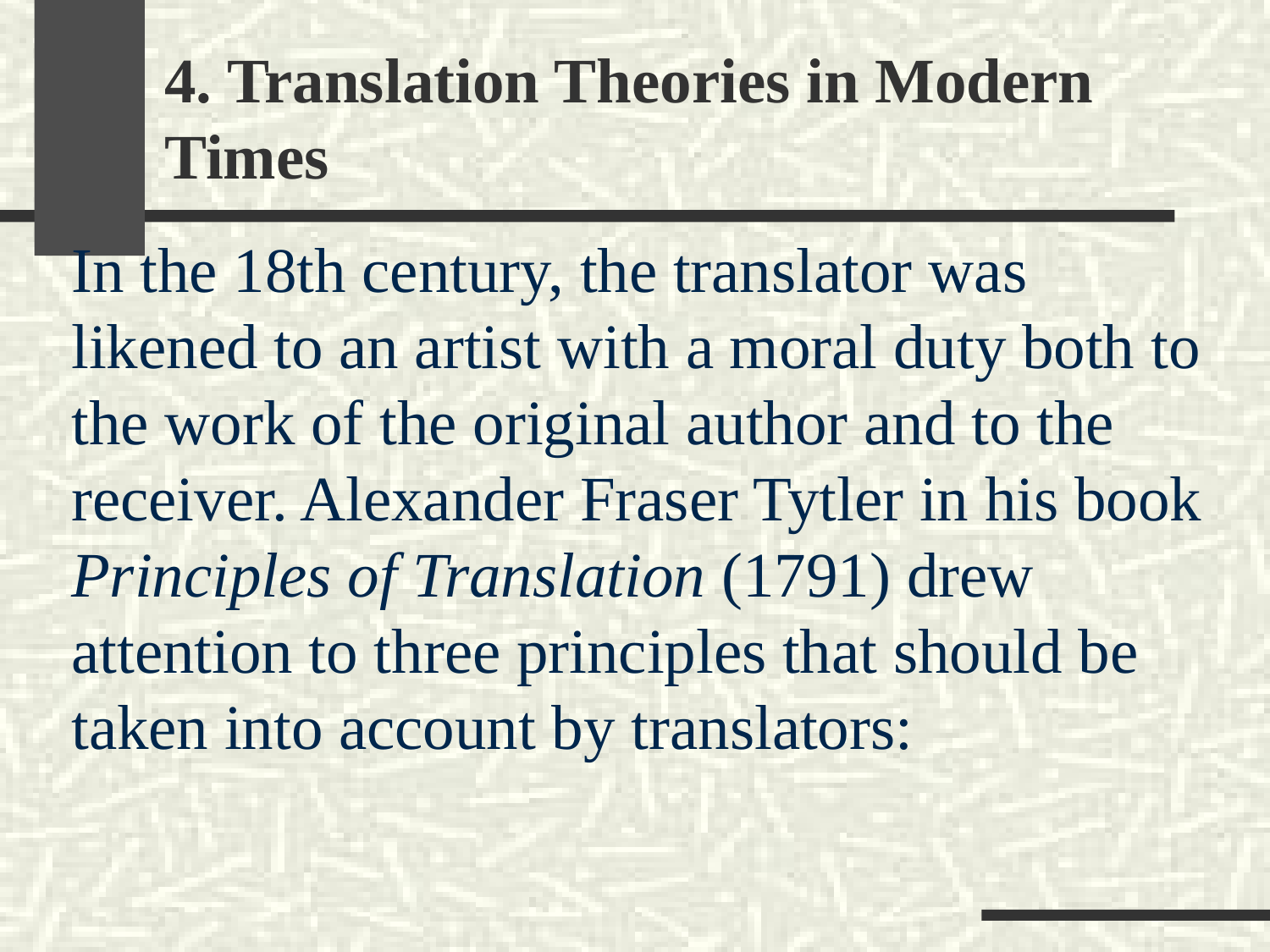

# 4. Translation Theories in Modern Times
In the 18th century, the translator was likened to an artist with a moral duty both to the work of the original author and to the receiver. Alexander Fraser Tytler in his book Principles of Translation (1791) drew attention to three principles that should be taken into account by translators: